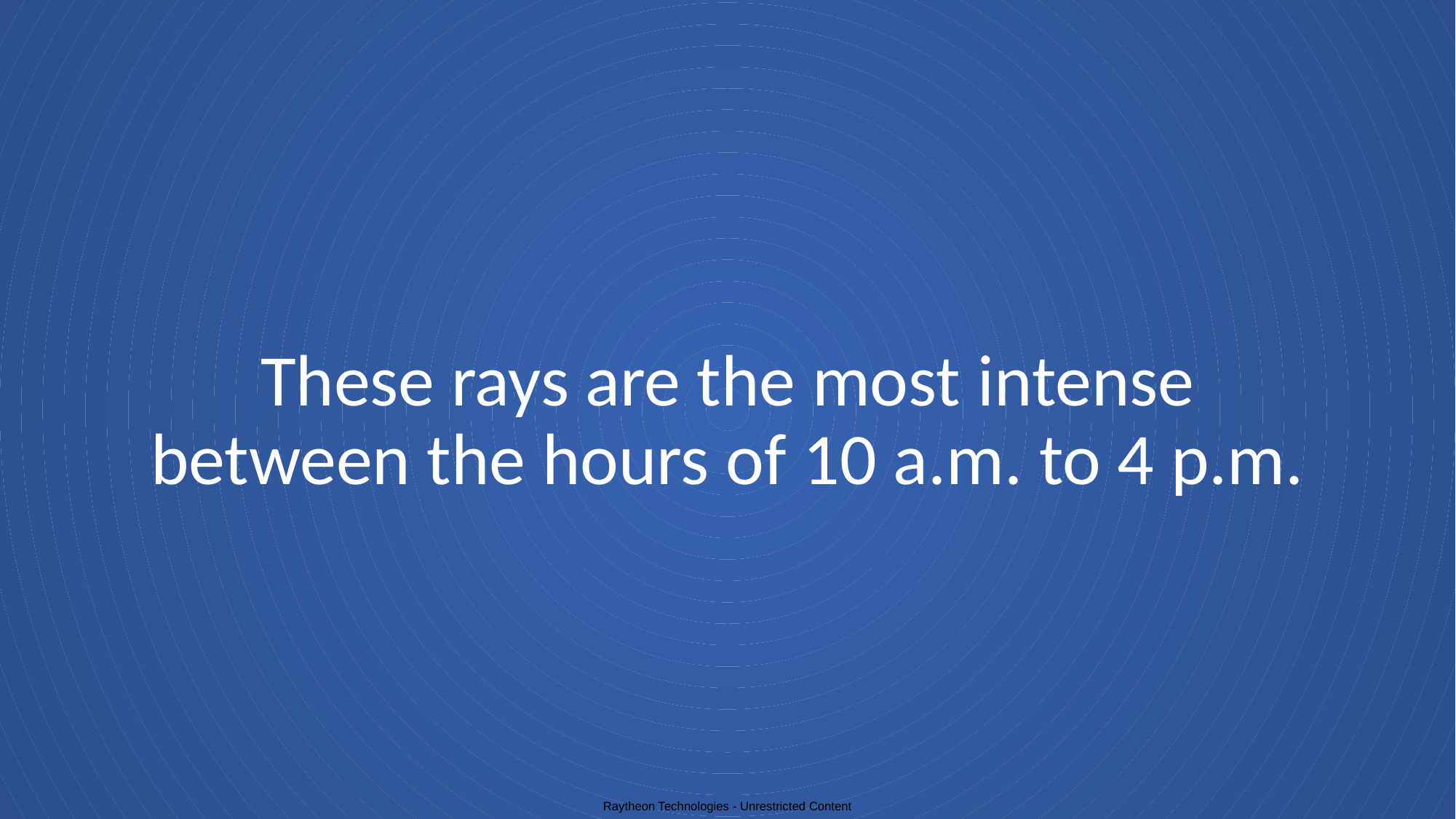

# These rays are the most intense between the hours of 10 a.m. to 4 p.m.
Raytheon Technologies - Unrestricted Content